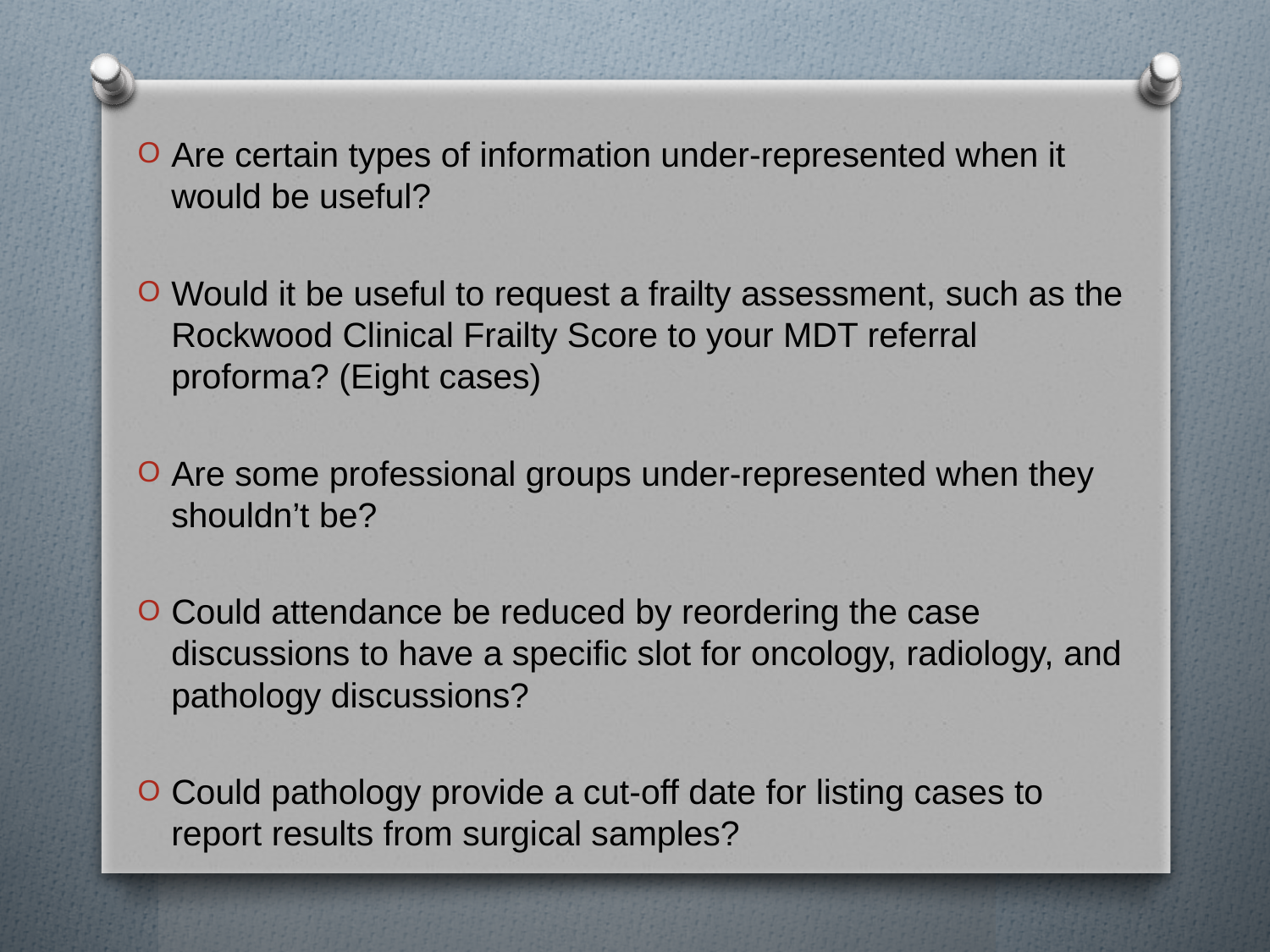

Are certain types of information under-represented when it would be useful?

Would it be useful to request a frailty assessment, such as the Rockwood Clinical Frailty Score to your MDT referral proforma? (Eight cases)

Are some professional groups under-represented when they shouldn’t be?

Could attendance be reduced by reordering the case discussions to have a specific slot for oncology, radiology, and pathology discussions?

Could pathology provide a cut-off date for listing cases to report results from surgical samples?